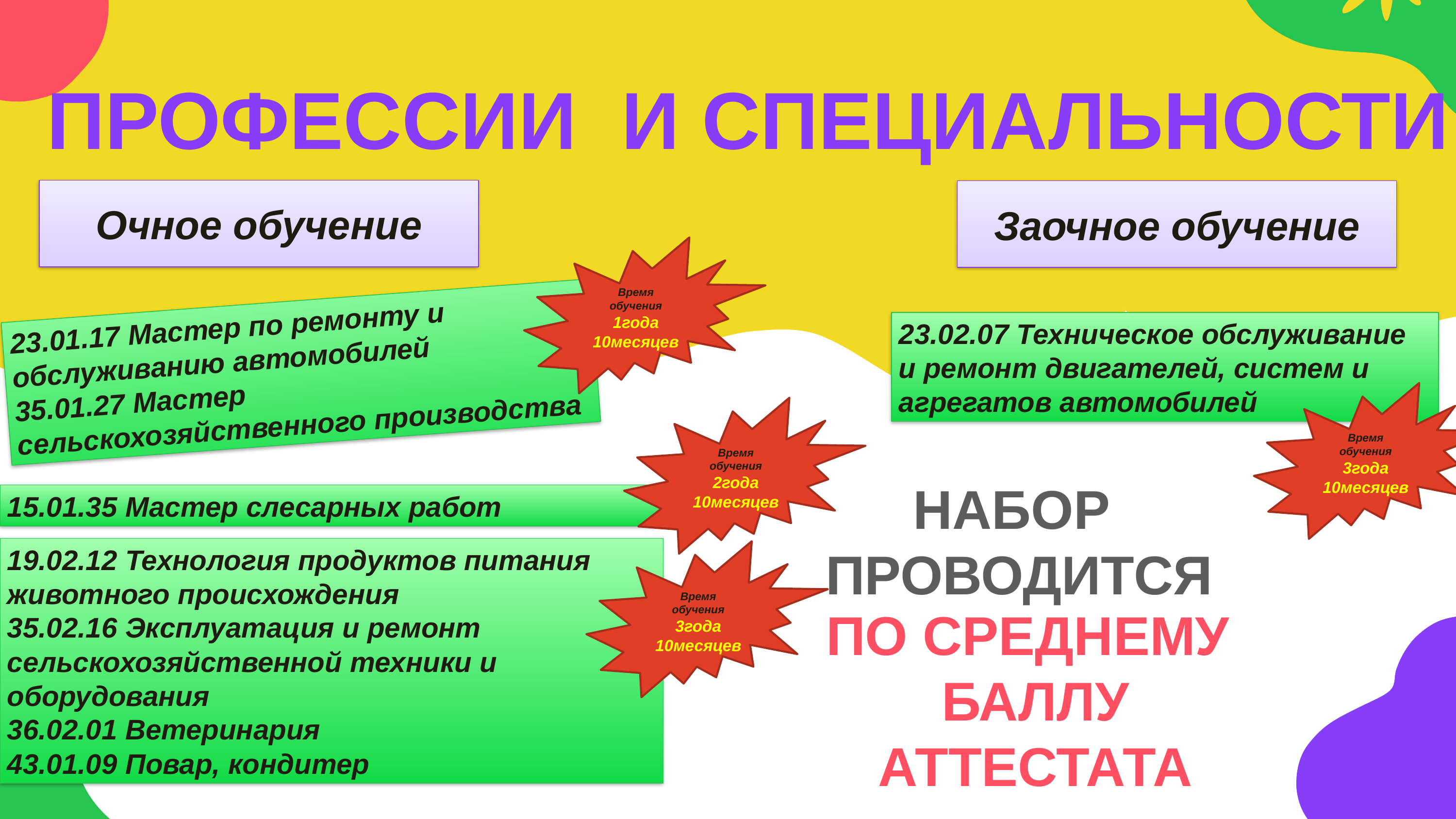

ПРОФЕССИИ  И СПЕЦИАЛЬНОСТИ
Очное обучение
Заочное обучение
Время обучения
1года 10месяцев
23.01.17 Мастер по ремонту и обслуживанию автомобилей
35.01.27 Мастер сельскохозяйственного производства
23.02.07 Техническое обслуживание и ремонт двигателей, систем и агрегатов автомобилей
Время обучения
3года 10месяцев
Время обучения
2года 10месяцев
НАБОР
ПРОВОДИТСЯ
15.01.35 Мастер слесарных работ
19.02.12 Технология продуктов питания животного происхождения
35.02.16 Эксплуатация и ремонт сельскохозяйственной техники и оборудования
36.02.01 Ветеринария
43.01.09 Повар, кондитер
Время обучения
3года 10месяцев
ПО СРЕДНЕМУ
БАЛЛУ АТТЕСТАТА